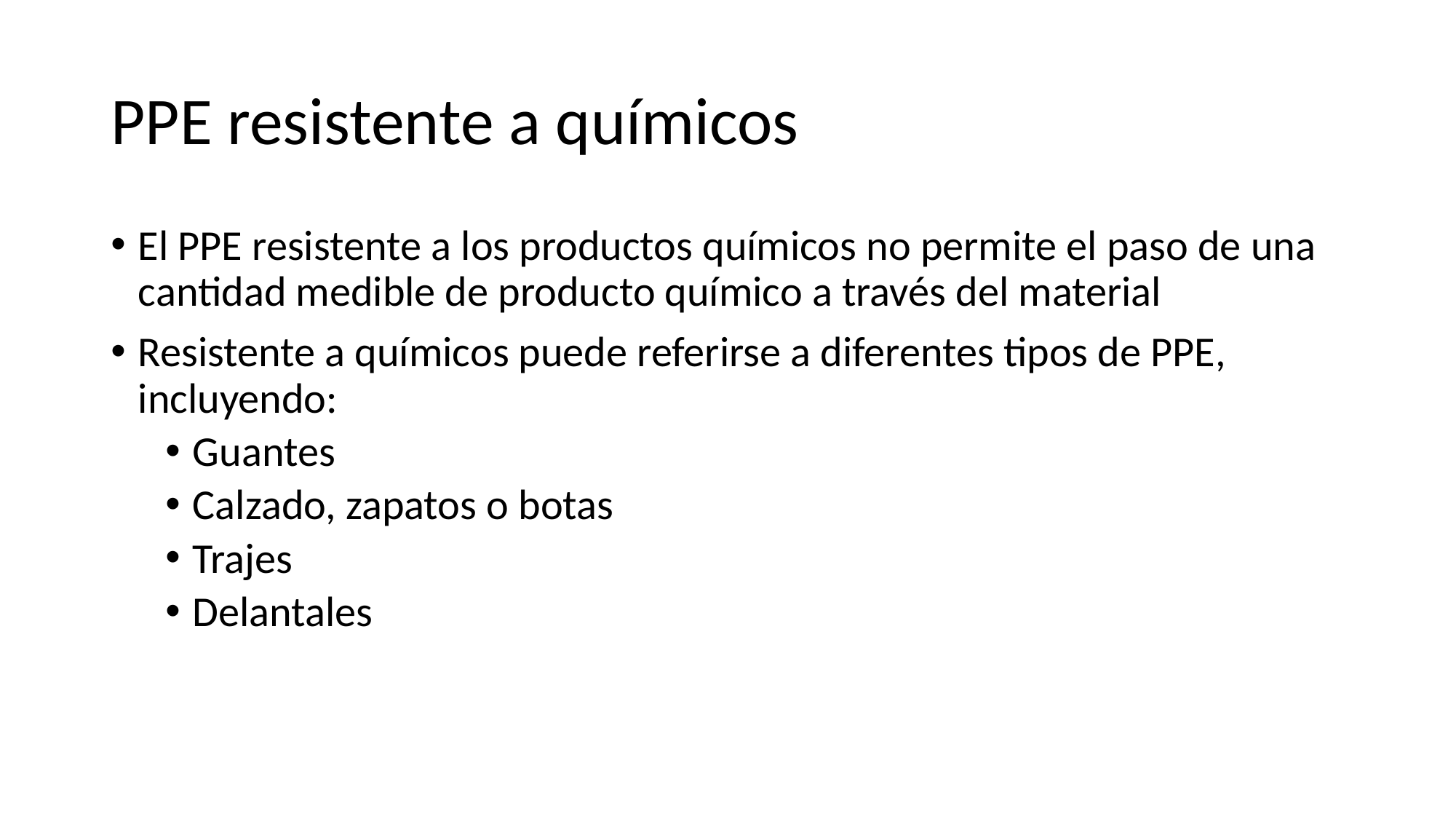

# PPE resistente a químicos
El PPE resistente a los productos químicos no permite el paso de una cantidad medible de producto químico a través del material
Resistente a químicos puede referirse a diferentes tipos de PPE, incluyendo:
Guantes
Calzado, zapatos o botas
Trajes
Delantales